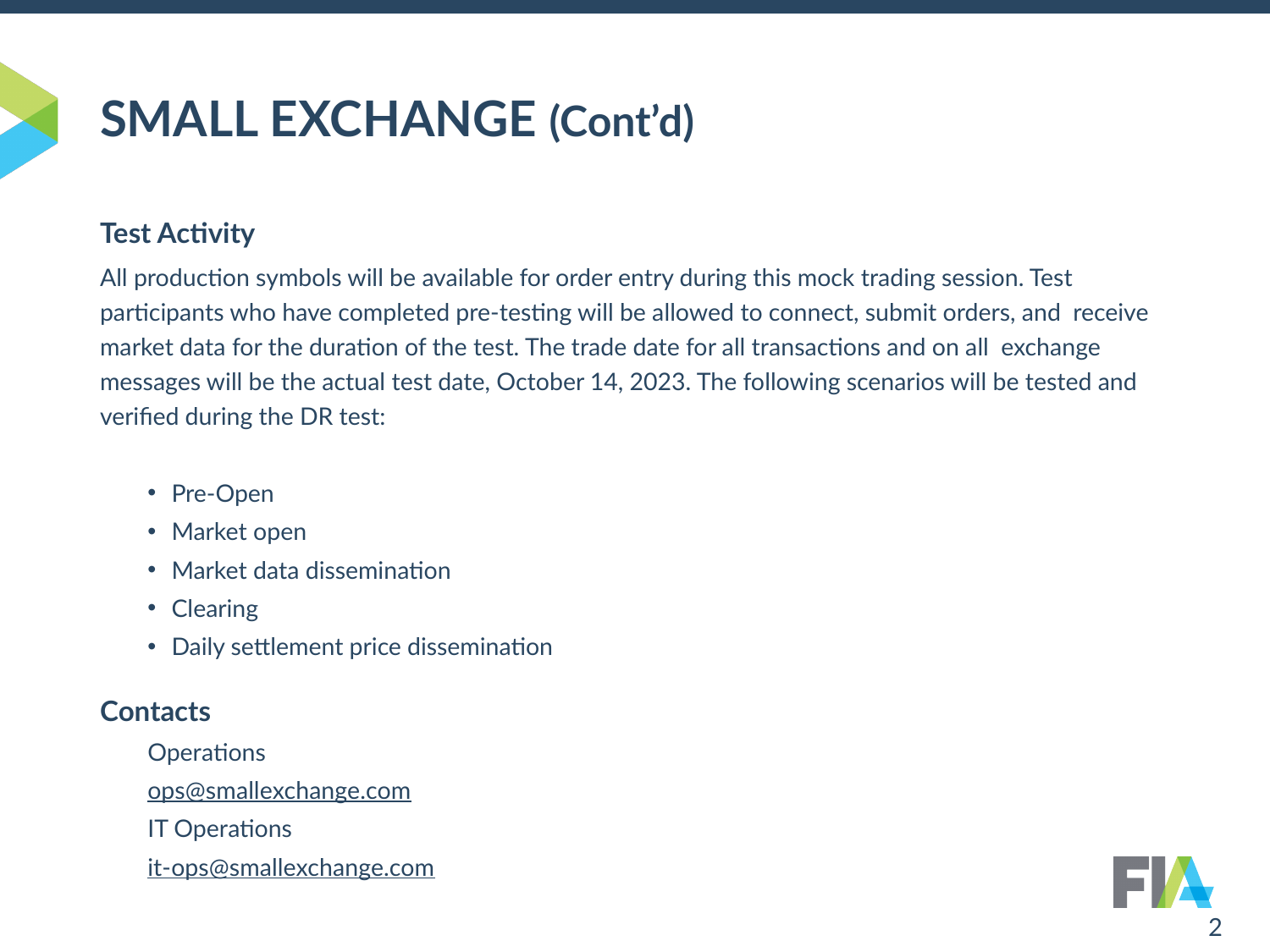

# SMALL EXCHANGE (Cont’d)
Test Activity
All production symbols will be available for order entry during this mock trading session. Test  participants who have completed pre-testing will be allowed to connect, submit orders, and  receive market data for the duration of the test. The trade date for all transactions and on all  exchange messages will be the actual test date, October 14, 2023. The following scenarios will be tested and verified during the DR test:

Pre-Open
Market open
Market data dissemination
Clearing
Daily settlement price dissemination

Contacts
Operations
ops@smallexchange.com
IT Operations
it-ops@smallexchange.com